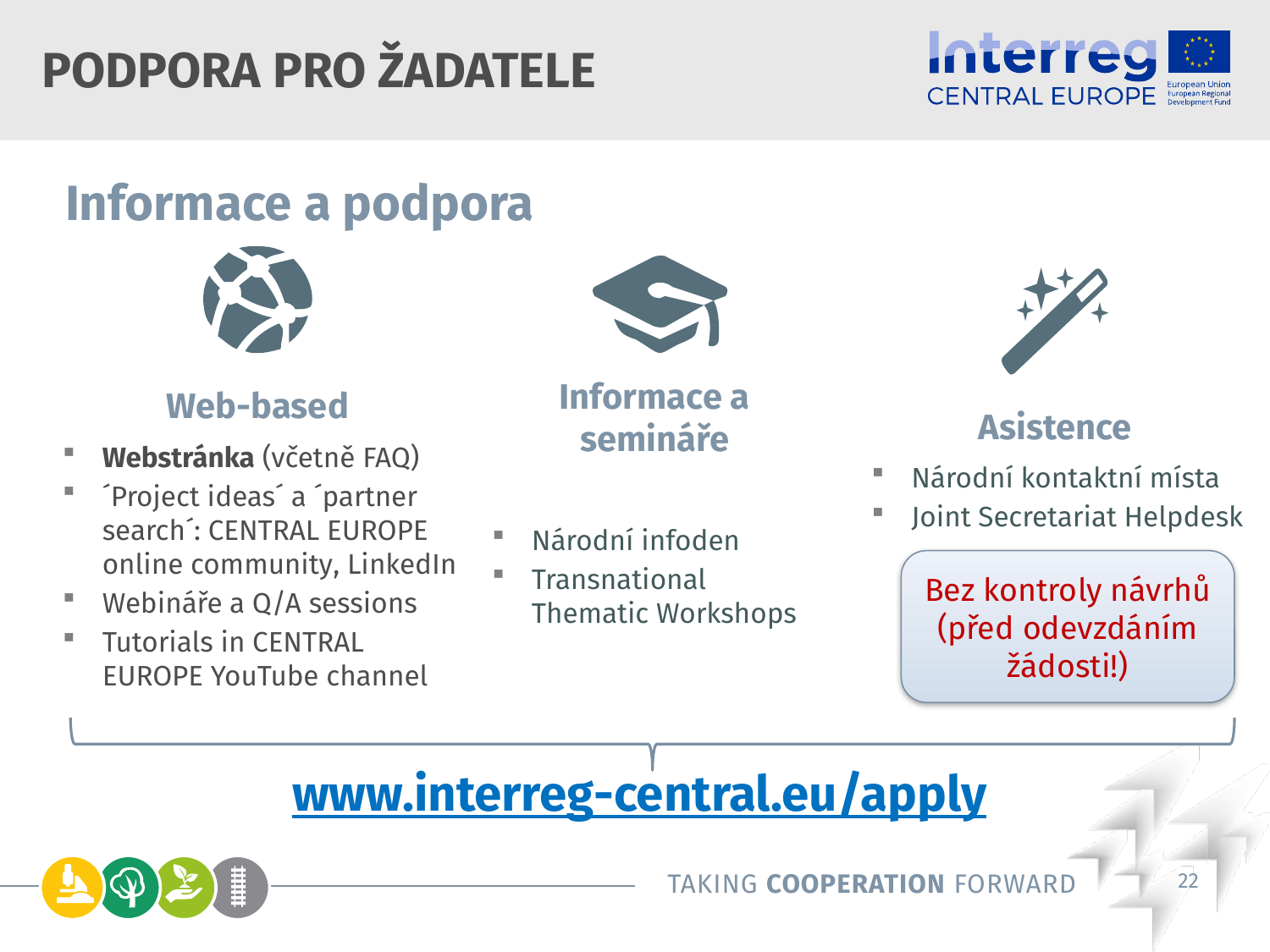

# Podpora pro žadatele

Informace a podpora

Informace a semináře
Web-based
Asistence
Webstránka (včetně FAQ)
´Project ideas´ a ´partner search´: CENTRAL EUROPE online community, LinkedIn
Webináře a Q/A sessions
Tutorials in CENTRAL EUROPE YouTube channel
Národní kontaktní místa
Joint Secretariat Helpdesk

Národní infoden
Transnational Thematic Workshops
Bez kontroly návrhů (před odevzdáním žádosti!)
www.interreg-central.eu/apply